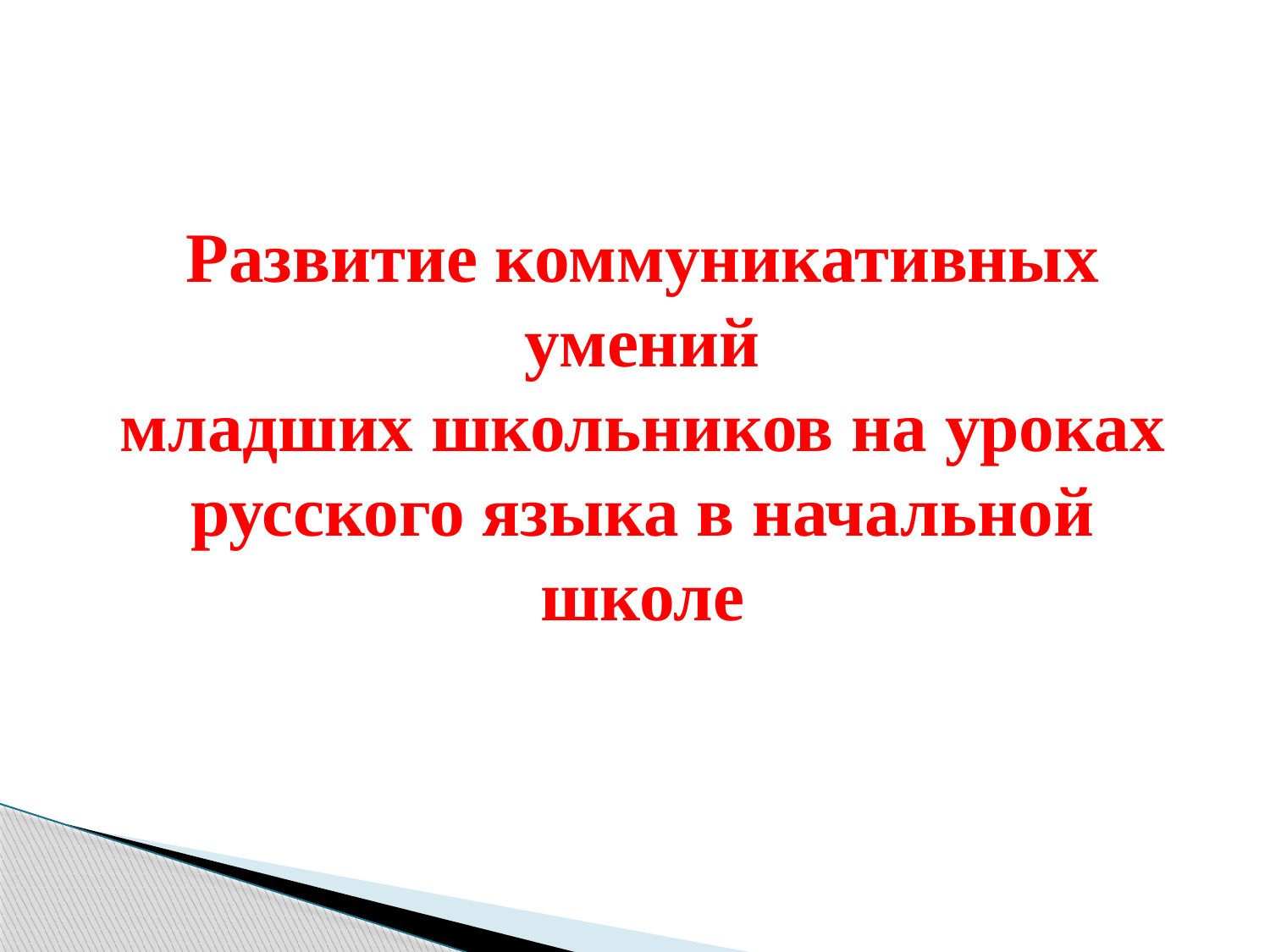

#
Развитие коммуникативных умений
младших школьников на уроках русского языка в начальной школе